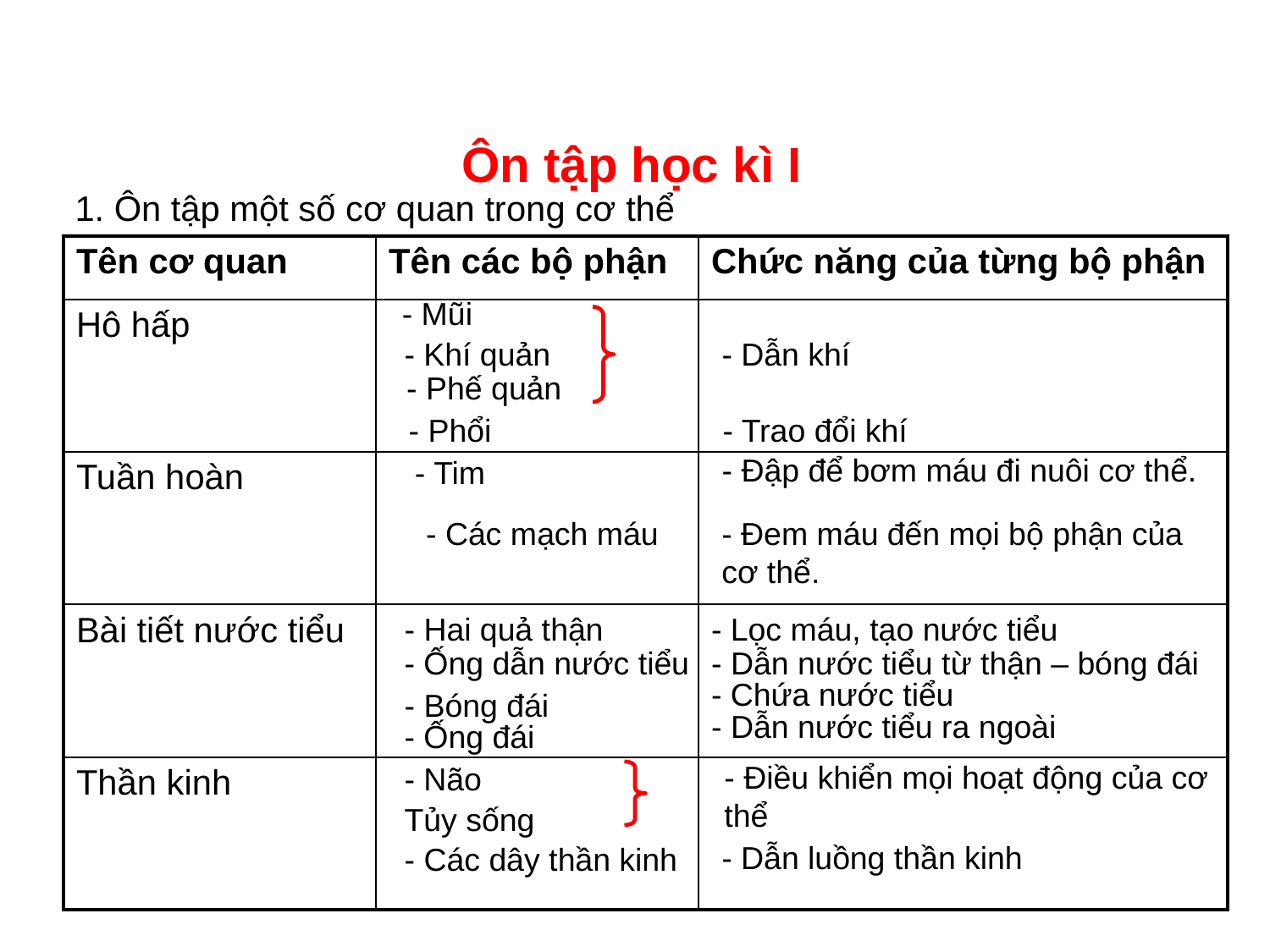

Ôn tập học kì I
1. Ôn tập một số cơ quan trong cơ thể
| Tên cơ quan | Tên các bộ phận | Chức năng của từng bộ phận |
| --- | --- | --- |
| Hô hấp |  |  |
| Tuần hoàn |  |  |
| Bài tiết nước tiểu |  |  |
| Thần kinh |  |  |
- Mũi

- Khí quản
- Dẫn khí
- Phế quản
- Phổi
- Trao đổi khí
- Đập để bơm máu đi nuôi cơ thể.
- Tim
- Các mạch máu
- Đem máu đến mọi bộ phận của cơ thể.
- Hai quả thận
- Lọc máu, tạo nước tiểu
- Ống dẫn nước tiểu
- Dẫn nước tiểu từ thận – bóng đái
- Chứa nước tiểu
- Bóng đái
- Dẫn nước tiểu ra ngoài
- Ống đái
- Điều khiển mọi hoạt động của cơ thể
- Não

Tủy sống
- Dẫn luồng thần kinh
- Các dây thần kinh